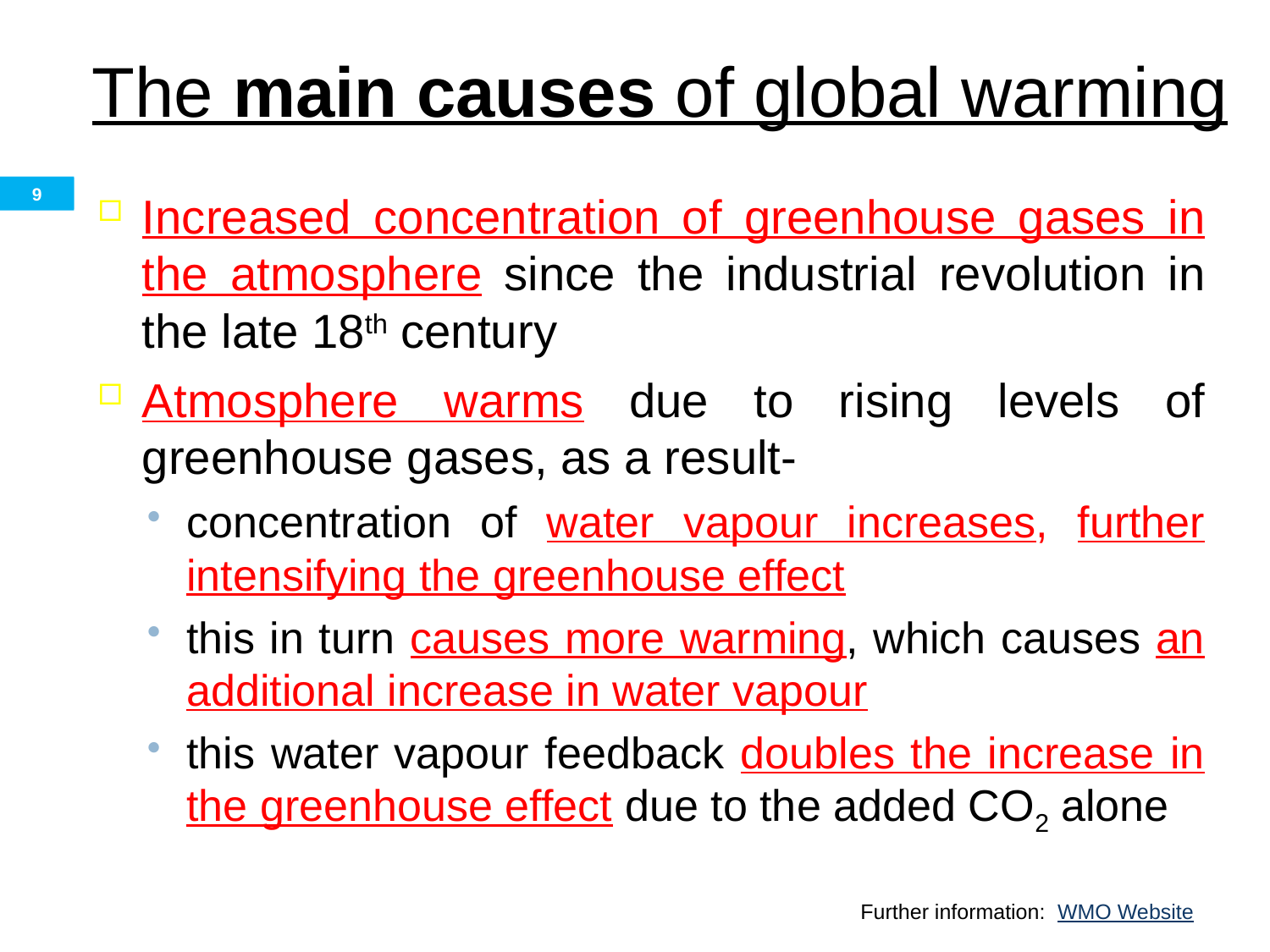

# The main causes of global warming
9

Increased concentration of greenhouse gases in the atmosphere since the industrial revolution in the late 18th century
Atmosphere warms due to rising levels of greenhouse gases, as a result-
concentration of water vapour increases, further intensifying the greenhouse effect
this in turn causes more warming, which causes an additional increase in water vapour
this water vapour feedback doubles the increase in the greenhouse effect due to the added CO2 alone
Further information:  WMO Website